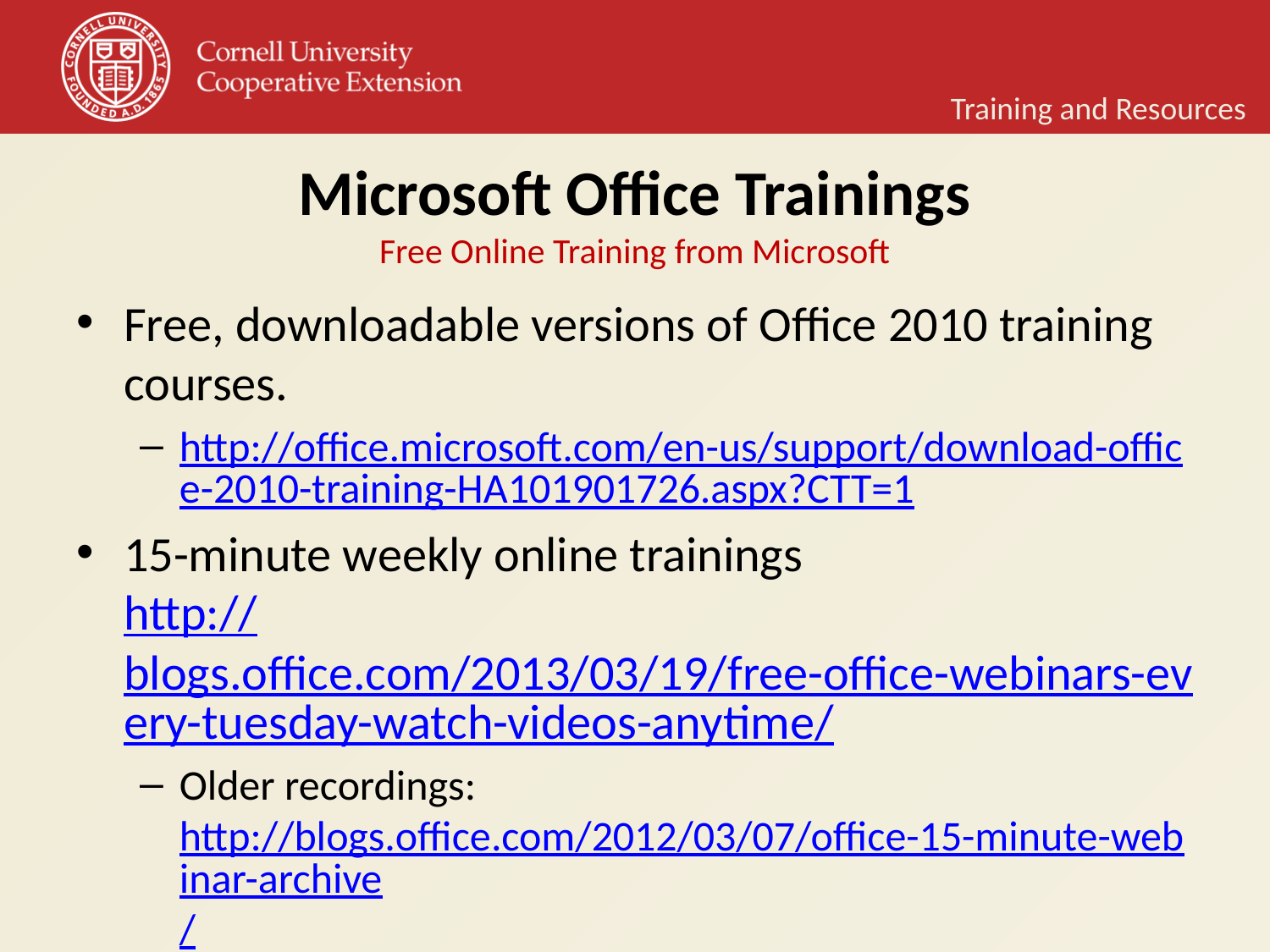

Training and Resources
# Microsoft Office Trainings
Free Online Training from Microsoft
Free, downloadable versions of Office 2010 training courses.
http://office.microsoft.com/en-us/support/download-office-2010-training-HA101901726.aspx?CTT=1
15-minute weekly online trainings
http://blogs.office.com/2013/03/19/free-office-webinars-every-tuesday-watch-videos-anytime/
Older recordings: http://blogs.office.com/2012/03/07/office-15-minute-webinar-archive/